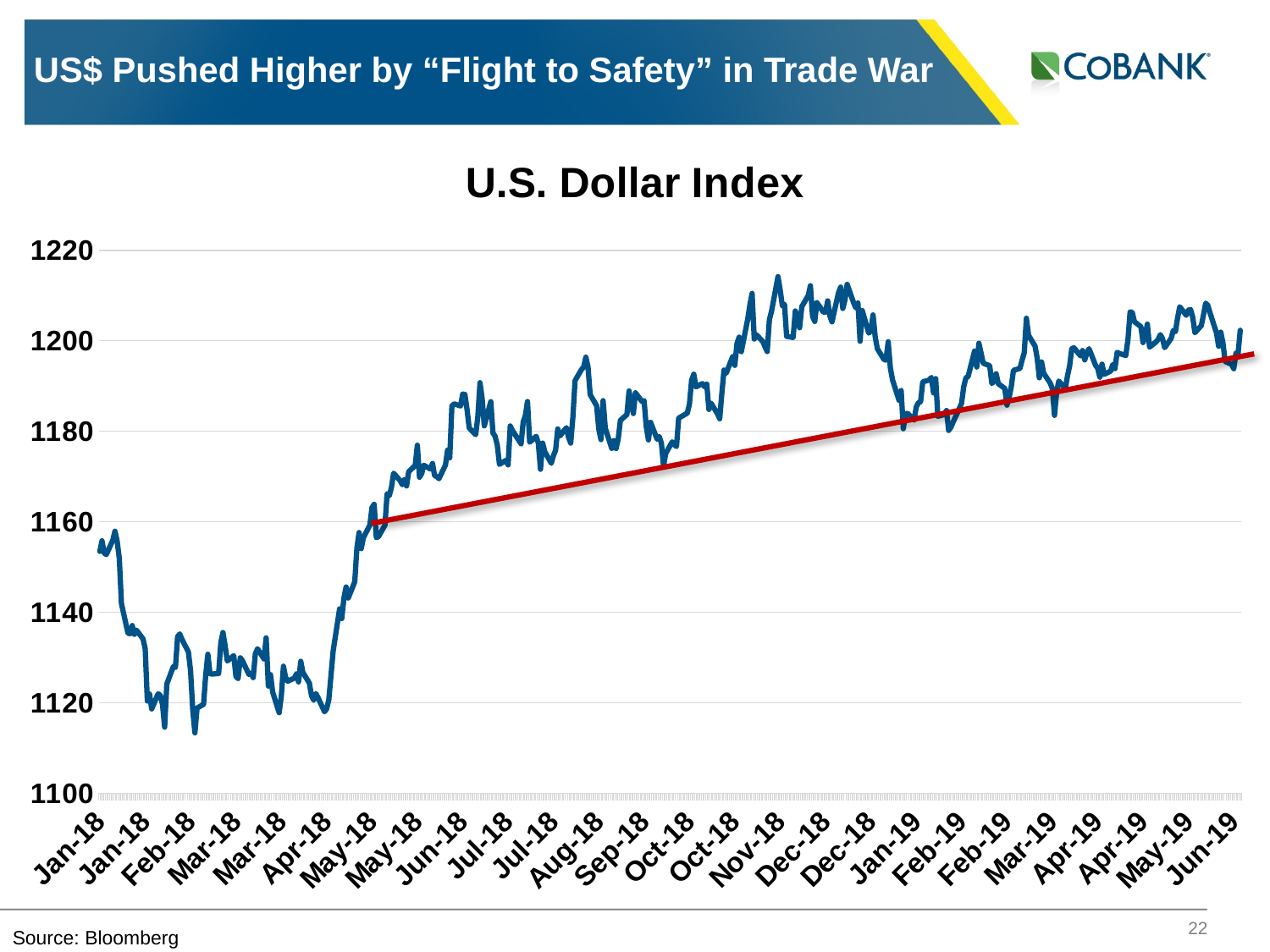

# US$ Pushed Higher by “Flight to Safety” in Trade War

### Chart: U.S. Dollar Index

| Category | DXY |
|---|---|
| 43630 | 1202.31 |
| 43629 | 1197.24 |
| 43628 | 1197.27 |
| 43627 | 1193.82 |
| 43626 | 1194.79 |
| 43623 | 1195.42 |
| 43622 | 1199.53 |
| 43621 | 1201.9 |
| 43620 | 1198.78 |
| 43619 | 1201.71 |
| 43616 | 1206.19 |
| 43615 | 1207.79 |
| 43614 | 1208.31 |
| 43613 | 1205.8 |
| 43612 | 1203.36 |
| 43609 | 1201.77 |
| 43608 | 1205.19 |
| 43607 | 1206.91 |
| 43606 | 1206.77 |
| 43605 | 1205.63 |
| 43602 | 1207.51 |
| 43601 | 1205.06 |
| 43600 | 1202.02 |
| 43599 | 1202.29 |
| 43598 | 1200.52 |
| 43595 | 1198.47 |
| 43594 | 1200.47 |
| 43593 | 1201.35 |
| 43592 | 1200.31 |
| 43591 | 1199.72 |
| 43588 | 1198.59 |
| 43587 | 1203.68 |
| 43586 | 1201.12 |
| 43585 | 1199.61 |
| 43584 | 1203.11 |
| 43581 | 1204.21 |
| 43580 | 1206.29 |
| 43579 | 1206.37 |
| 43578 | 1200.2 |
| 43577 | 1196.74 |
| 43574 | 1197.2 |
| 43573 | 1197.45 |
| 43572 | 1193.83 |
| 43571 | 1194.76 |
| 43570 | 1193.3 |
| 43567 | 1192.56 |
| 43566 | 1194.83 |
| 43565 | 1191.96 |
| 43564 | 1193.91 |
| 43563 | 1194.58 |
| 43560 | 1198.24 |
| 43559 | 1197.33 |
| 43558 | 1195.77 |
| 43557 | 1197.83 |
| 43556 | 1196.68 |
| 43553 | 1198.44 |
| 43552 | 1198.25 |
| 43551 | 1194.39 |
| 43550 | 1192.18 |
| 43549 | 1189.43 |
| 43546 | 1191.1 |
| 43545 | 1188.74 |
| 43544 | 1183.52 |
| 43543 | 1189.46 |
| 43542 | 1190.66 |
| 43539 | 1192.81 |
| 43538 | 1195.31 |
| 43537 | 1191.81 |
| 43536 | 1196.14 |
| 43535 | 1198.8 |
| 43532 | 1201.2 |
| 43531 | 1204.98 |
| 43530 | 1197.35 |
| 43529 | 1195.72 |
| 43528 | 1193.89 |
| 43525 | 1193.46 |
| 43524 | 1189.88 |
| 43523 | 1187.46 |
| 43522 | 1185.77 |
| 43521 | 1189.46 |
| 43518 | 1190.5 |
| 43517 | 1192.71 |
| 43516 | 1191.09 |
| 43515 | 1190.55 |
| 43514 | 1194.48 |
| 43511 | 1195.04 |
| 43510 | 1197.29 |
| 43509 | 1199.45 |
| 43508 | 1194.2 |
| 43507 | 1197.72 |
| 43504 | 1192.07 |
| 43503 | 1191.83 |
| 43502 | 1189.88 |
| 43501 | 1186.21 |
| 43500 | 1185.09 |
| 43497 | 1181.98 |
| 43496 | 1180.83 |
| 43495 | 1180.19 |
| 43494 | 1184.58 |
| 43493 | 1183.71 |
| 43490 | 1183.31 |
| 43489 | 1191.64 |
| 43488 | 1188.48 |
| 43487 | 1191.89 |
| 43486 | 1191.32 |
| 43483 | 1190.92 |
| 43482 | 1186.52 |
| 43481 | 1186.29 |
| 43480 | 1185.38 |
| 43479 | 1182.46 |
| 43476 | 1183.97 |
| 43475 | 1183.8 |
| 43474 | 1180.56 |
| 43473 | 1189.0 |
| 43472 | 1186.84 |
| 43469 | 1191.38 |
| 43468 | 1194.02 |
| 43467 | 1199.79 |
| 43466 | 1195.7 |
| 43465 | 1195.91 |
| 43462 | 1198.22 |
| 43461 | 1200.84 |
| 43460 | 1205.71 |
| 43459 | 1202.19 |
| 43458 | 1201.71 |
| 43455 | 1206.67 |
| 43454 | 1199.89 |
| 43453 | 1208.34 |
| 43452 | 1207.28 |
| 43451 | 1208.4 |
| 43448 | 1212.46 |
| 43447 | 1209.03 |
| 43446 | 1207.13 |
| 43445 | 1211.84 |
| 43444 | 1210.62 |
| 43441 | 1204.18 |
| 43440 | 1205.5 |
| 43439 | 1208.82 |
| 43438 | 1206.33 |
| 43437 | 1206.32 |
| 43434 | 1208.43 |
| 43433 | 1204.27 |
| 43432 | 1205.35 |
| 43431 | 1212.16 |
| 43430 | 1210.0 |
| 43427 | 1207.54 |
| 43426 | 1202.87 |
| 43425 | 1205.24 |
| 43424 | 1206.58 |
| 43423 | 1200.73 |
| 43420 | 1200.97 |
| 43419 | 1208.04 |
| 43418 | 1207.72 |
| 43417 | 1211.19 |
| 43416 | 1214.16 |
| 43413 | 1206.52 |
| 43412 | 1204.67 |
| 43411 | 1197.61 |
| 43410 | 1198.64 |
| 43409 | 1199.8 |
| 43406 | 1201.33 |
| 43405 | 1200.38 |
| 43404 | 1210.45 |
| 43403 | 1208.01 |
| 43402 | 1204.86 |
| 43399 | 1197.59 |
| 43398 | 1200.8 |
| 43397 | 1199.4 |
| 43396 | 1194.56 |
| 43395 | 1196.48 |
| 43392 | 1192.83 |
| 43391 | 1193.53 |
| 43390 | 1188.41 |
| 43389 | 1182.77 |
| 43388 | 1183.84 |
| 43385 | 1186.2 |
| 43384 | 1184.83 |
| 43383 | 1190.43 |
| 43382 | 1189.83 |
| 43381 | 1190.53 |
| 43378 | 1189.81 |
| 43377 | 1192.61 |
| 43376 | 1191.26 |
| 43375 | 1186.0 |
| 43374 | 1184.01 |
| 43371 | 1183.18 |
| 43370 | 1182.89 |
| 43369 | 1176.62 |
| 43368 | 1177.03 |
| 43367 | 1177.66 |
| 43364 | 1175.1 |
| 43363 | 1172.28 |
| 43362 | 1177.36 |
| 43361 | 1178.84 |
| 43360 | 1178.26 |
| 43357 | 1181.97 |
| 43356 | 1178.09 |
| 43355 | 1181.02 |
| 43354 | 1186.76 |
| 43353 | 1186.6 |
| 43350 | 1188.49 |
| 43349 | 1183.92 |
| 43348 | 1186.29 |
| 43347 | 1188.91 |
| 43346 | 1183.68 |
| 43343 | 1182.43 |
| 43342 | 1178.35 |
| 43341 | 1176.18 |
| 43340 | 1177.94 |
| 43339 | 1176.22 |
| 43336 | 1180.66 |
| 43335 | 1186.77 |
| 43334 | 1178.15 |
| 43333 | 1180.46 |
| 43332 | 1185.62 |
| 43329 | 1188.12 |
| 43328 | 1194.25 |
| 43327 | 1196.37 |
| 43326 | 1194.18 |
| 43325 | 1193.65 |
| 43322 | 1191.18 |
| 43321 | 1183.13 |
| 43320 | 1177.38 |
| 43319 | 1178.66 |
| 43318 | 1180.78 |
| 43315 | 1178.96 |
| 43314 | 1180.52 |
| 43313 | 1175.8 |
| 43312 | 1174.63 |
| 43311 | 1172.92 |
| 43308 | 1175.47 |
| 43307 | 1177.39 |
| 43306 | 1171.6 |
| 43305 | 1177.41 |
| 43304 | 1178.88 |
| 43301 | 1177.58 |
| 43300 | 1186.58 |
| 43299 | 1183.43 |
| 43298 | 1182.09 |
| 43297 | 1177.23 |
| 43294 | 1179.43 |
| 43293 | 1180.21 |
| 43292 | 1181.17 |
| 43291 | 1172.57 |
| 43290 | 1173.56 |
| 43287 | 1172.69 |
| 43286 | 1176.95 |
| 43285 | 1178.88 |
| 43284 | 1179.63 |
| 43283 | 1186.55 |
| 43280 | 1181.2 |
| 43279 | 1187.2 |
| 43278 | 1190.74 |
| 43277 | 1183.25 |
| 43276 | 1179.24 |
| 43273 | 1180.74 |
| 43272 | 1184.8 |
| 43271 | 1188.14 |
| 43270 | 1188.21 |
| 43269 | 1185.59 |
| 43266 | 1186.06 |
| 43265 | 1185.6 |
| 43264 | 1174.14 |
| 43263 | 1175.83 |
| 43262 | 1172.52 |
| 43259 | 1169.52 |
| 43258 | 1170.0 |
| 43257 | 1170.17 |
| 43256 | 1172.88 |
| 43255 | 1171.66 |
| 43252 | 1172.49 |
| 43251 | 1170.66 |
| 43250 | 1169.84 |
| 43249 | 1176.92 |
| 43248 | 1172.43 |
| 43245 | 1171.06 |
| 43244 | 1167.93 |
| 43243 | 1169.31 |
| 43242 | 1168.19 |
| 43241 | 1169.1 |
| 43238 | 1170.73 |
| 43237 | 1167.61 |
| 43236 | 1165.77 |
| 43235 | 1166.2 |
| 43234 | 1159.24 |
| 43231 | 1156.71 |
| 43230 | 1156.47 |
| 43229 | 1163.85 |
| 43228 | 1163.14 |
| 43227 | 1159.25 |
| 43224 | 1156.45 |
| 43223 | 1154.05 |
| 43222 | 1157.61 |
| 43221 | 1154.15 |
| 43220 | 1146.73 |
| 43217 | 1143.15 |
| 43216 | 1145.58 |
| 43215 | 1143.17 |
| 43214 | 1138.61 |
| 43213 | 1140.75 |
| 43210 | 1131.42 |
| 43209 | 1125.92 |
| 43208 | 1120.66 |
| 43207 | 1118.66 |
| 43206 | 1118.01 |
| 43203 | 1121.14 |
| 43202 | 1122.03 |
| 43201 | 1120.56 |
| 43200 | 1121.51 |
| 43199 | 1124.34 |
| 43196 | 1126.7 |
| 43195 | 1129.16 |
| 43194 | 1124.61 |
| 43193 | 1126.36 |
| 43192 | 1125.43 |
| 43189 | 1124.77 |
| 43188 | 1125.59 |
| 43187 | 1128.06 |
| 43186 | 1121.44 |
| 43185 | 1117.8 |
| 43182 | 1122.38 |
| 43181 | 1126.2 |
| 43180 | 1123.68 |
| 43179 | 1134.34 |
| 43178 | 1129.68 |
| 43175 | 1131.94 |
| 43174 | 1130.79 |
| 43173 | 1125.56 |
| 43172 | 1126.55 |
| 43171 | 1126.26 |
| 43168 | 1129.31 |
| 43167 | 1129.94 |
| 43166 | 1125.31 |
| 43165 | 1125.81 |
| 43164 | 1130.41 |
| 43161 | 1129.23 |
| 43160 | 1132.56 |
| 43159 | 1135.52 |
| 43158 | 1133.25 |
| 43157 | 1126.46 |
| 43154 | 1126.34 |
| 43153 | 1126.42 |
| 43152 | 1130.71 |
| 43151 | 1126.07 |
| 43150 | 1119.65 |
| 43147 | 1118.81 |
| 43146 | 1113.35 |
| 43145 | 1118.44 |
| 43144 | 1127.12 |
| 43143 | 1131.23 |
| 43140 | 1134.01 |
| 43139 | 1135.21 |
| 43138 | 1134.6 |
| 43137 | 1127.8 |
| 43136 | 1127.99 |
| 43133 | 1124.15 |
| 43132 | 1114.61 |
| 43131 | 1119.67 |
| 43130 | 1121.62 |
| 43129 | 1121.99 |
| 43126 | 1118.63 |
| 43125 | 1121.92 |
| 43124 | 1120.38 |
| 43123 | 1131.94 |
| 43122 | 1134.1 |
| 43119 | 1136.03 |
| 43118 | 1135.12 |
| 43117 | 1137.05 |
| 43116 | 1135.25 |
| 43115 | 1135.36 |
| 43112 | 1141.92 |
| 43111 | 1151.89 |
| 43110 | 1155.72 |
| 43109 | 1157.9 |
| 43108 | 1155.91 |
| 43105 | 1152.76 |
| 43104 | 1153.09 |
| 43103 | 1155.78 |
| 43102 | 1153.44 |
22
Source: Bloomberg